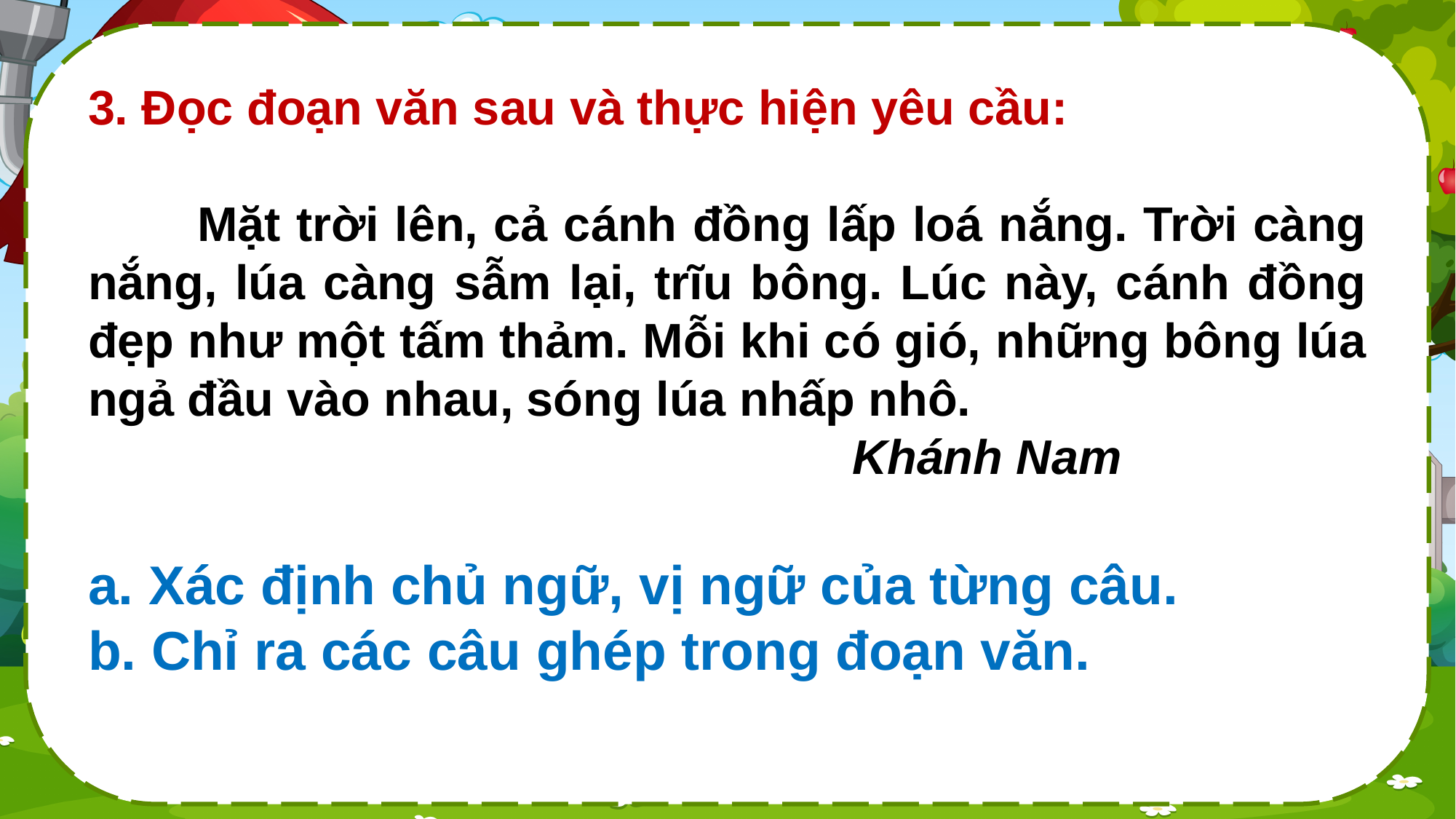

3. Đọc đoạn văn sau và thực hiện yêu cầu:

	Mặt trời lên, cả cánh đồng lấp loá nắng. Trời càng nắng, lúa càng sẫm lại, trĩu bông. Lúc này, cánh đồng đẹp như một tấm thảm. Mỗi khi có gió, những bông lúa ngả đầu vào nhau, sóng lúa nhấp nhô.
							Khánh Nam

a. Xác định chủ ngữ, vị ngữ của từng câu.
b. Chỉ ra các câu ghép trong đoạn văn.